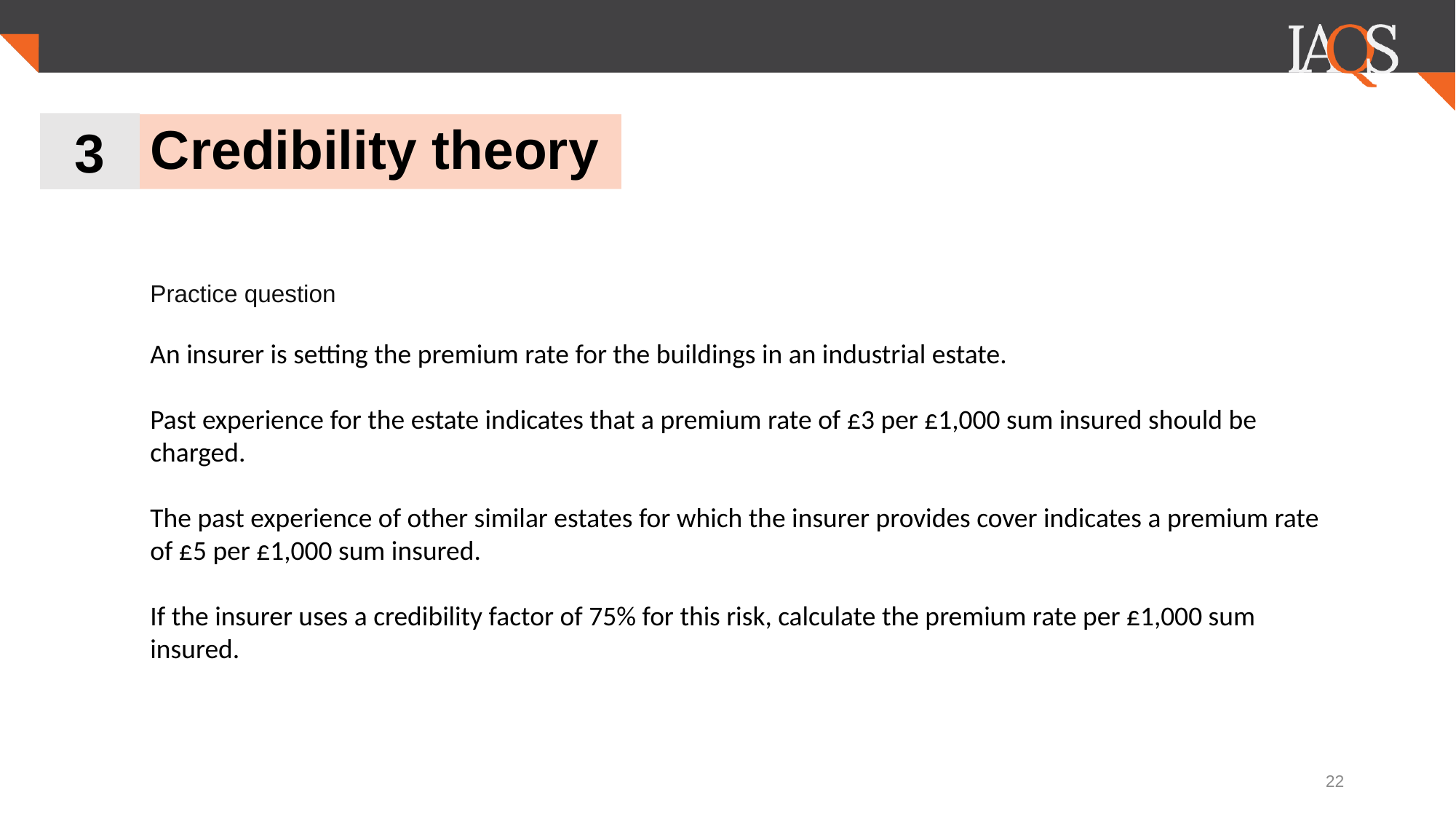

3
# Credibility theory

Practice question

An insurer is setting the premium rate for the buildings in an industrial estate.

Past experience for the estate indicates that a premium rate of £3 per £1,000 sum insured should be charged.

The past experience of other similar estates for which the insurer provides cover indicates a premium rate of £5 per £1,000 sum insured.

If the insurer uses a credibility factor of 75% for this risk, calculate the premium rate per £1,000 sum insured.

22